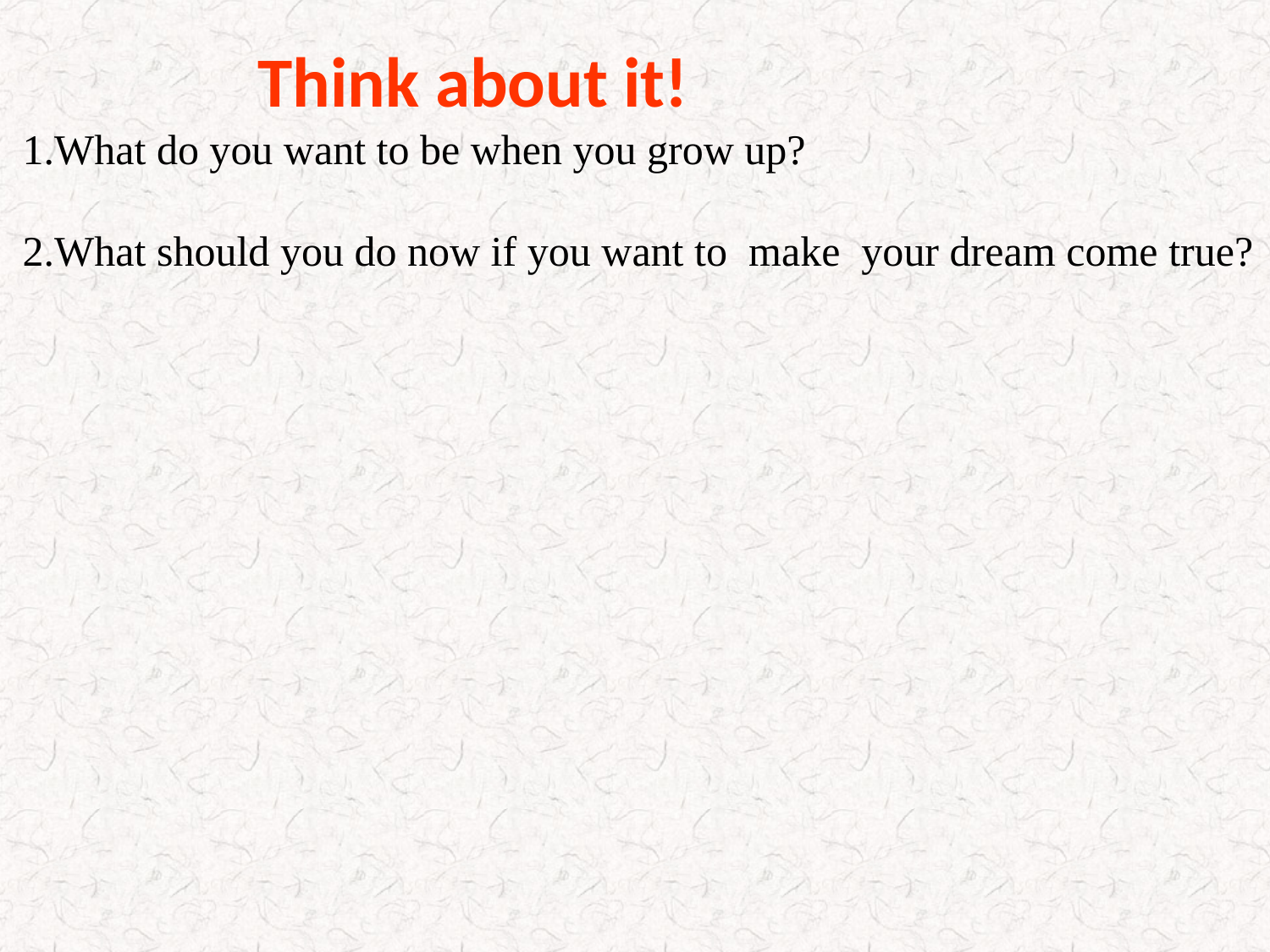

Think about it!
1.What do you want to be when you grow up?

2.What should you do now if you want to  make  your dream come true?